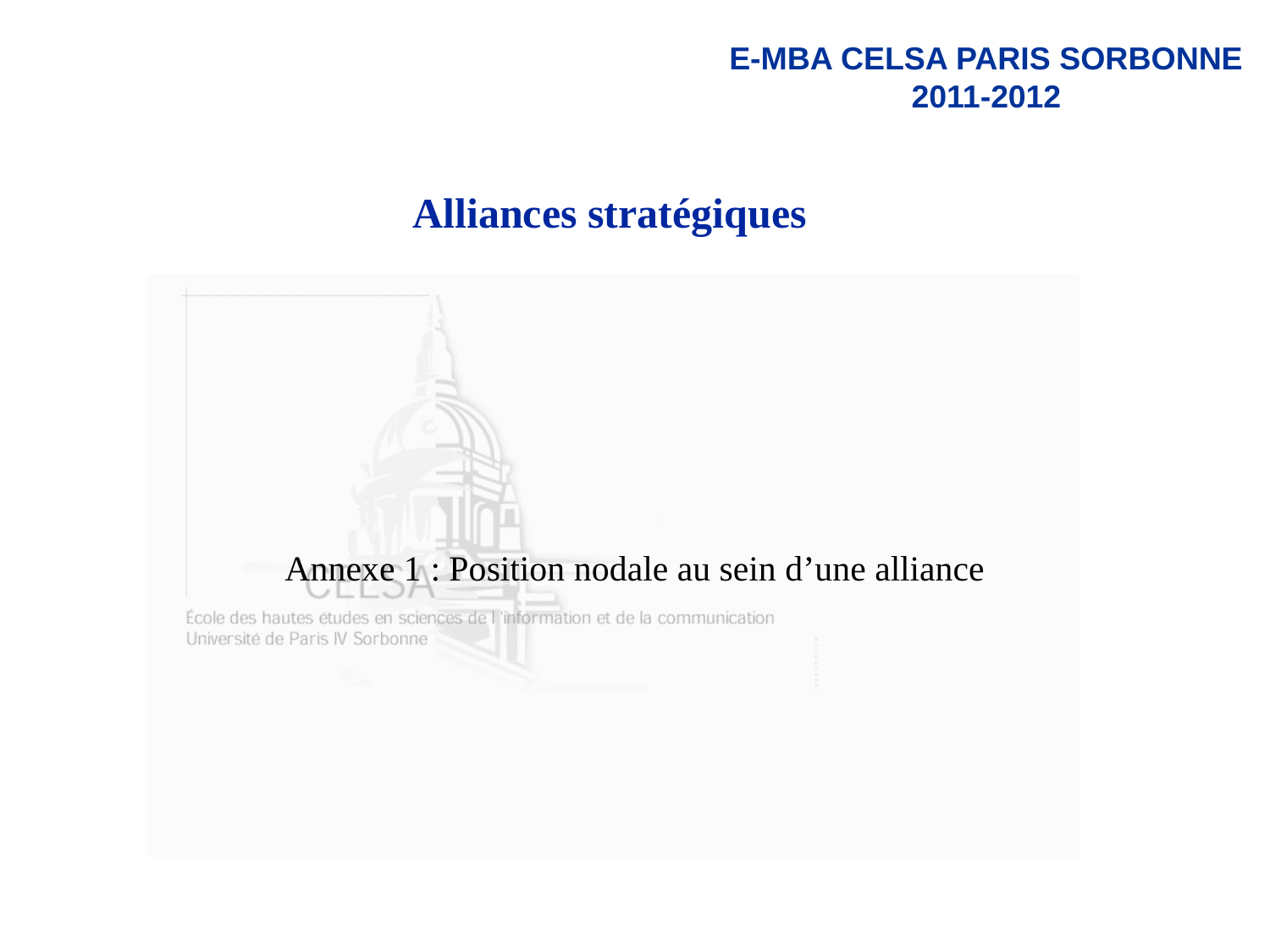

# Alliances stratégiques
Annexe 1 : Position nodale au sein d’une alliance